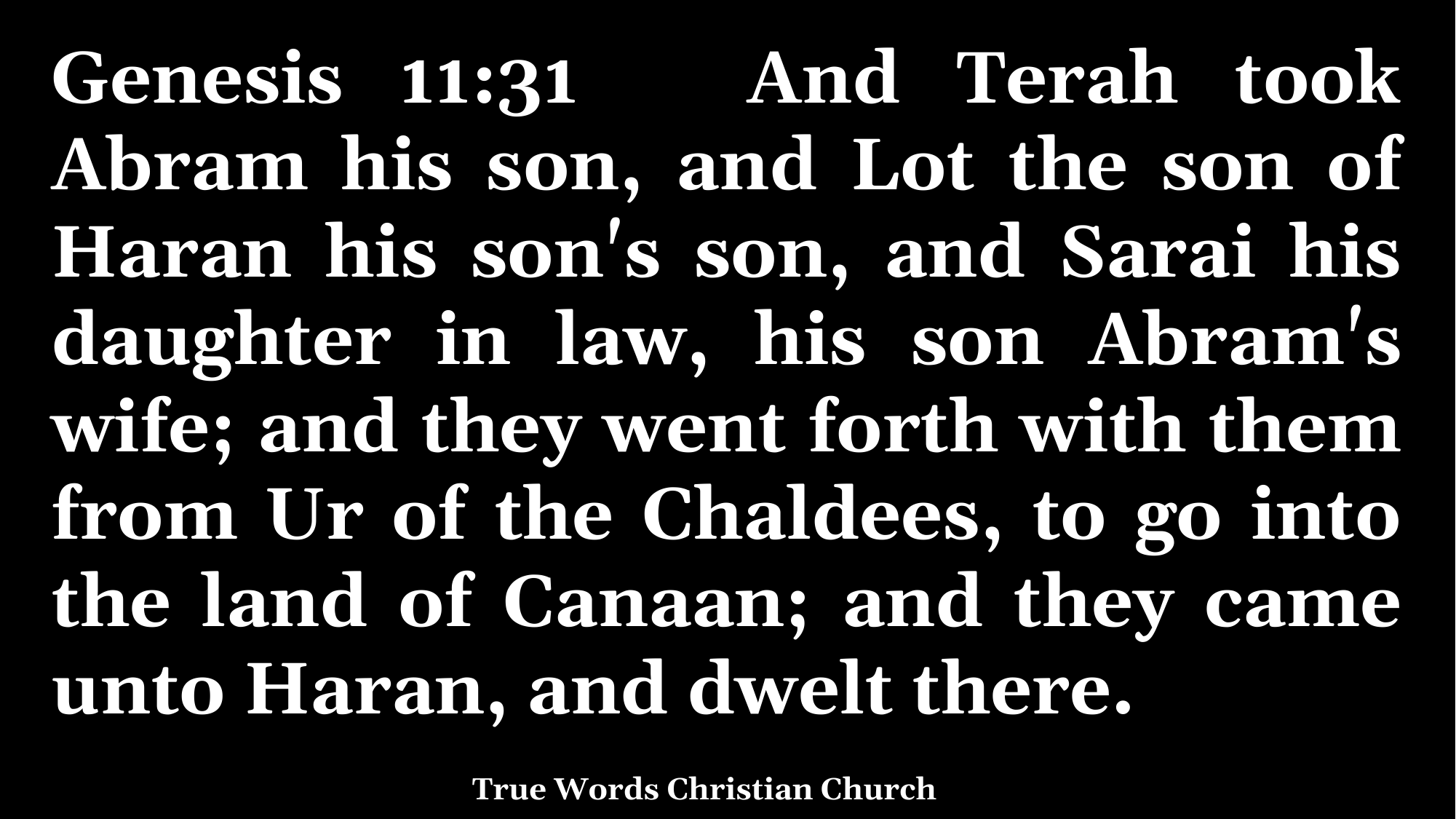

Genesis 11:31   And Terah took Abram his son, and Lot the son of Haran his son's son, and Sarai his daughter in law, his son Abram's wife; and they went forth with them from Ur of the Chaldees, to go into the land of Canaan; and they came unto Haran, and dwelt there.
True Words Christian Church